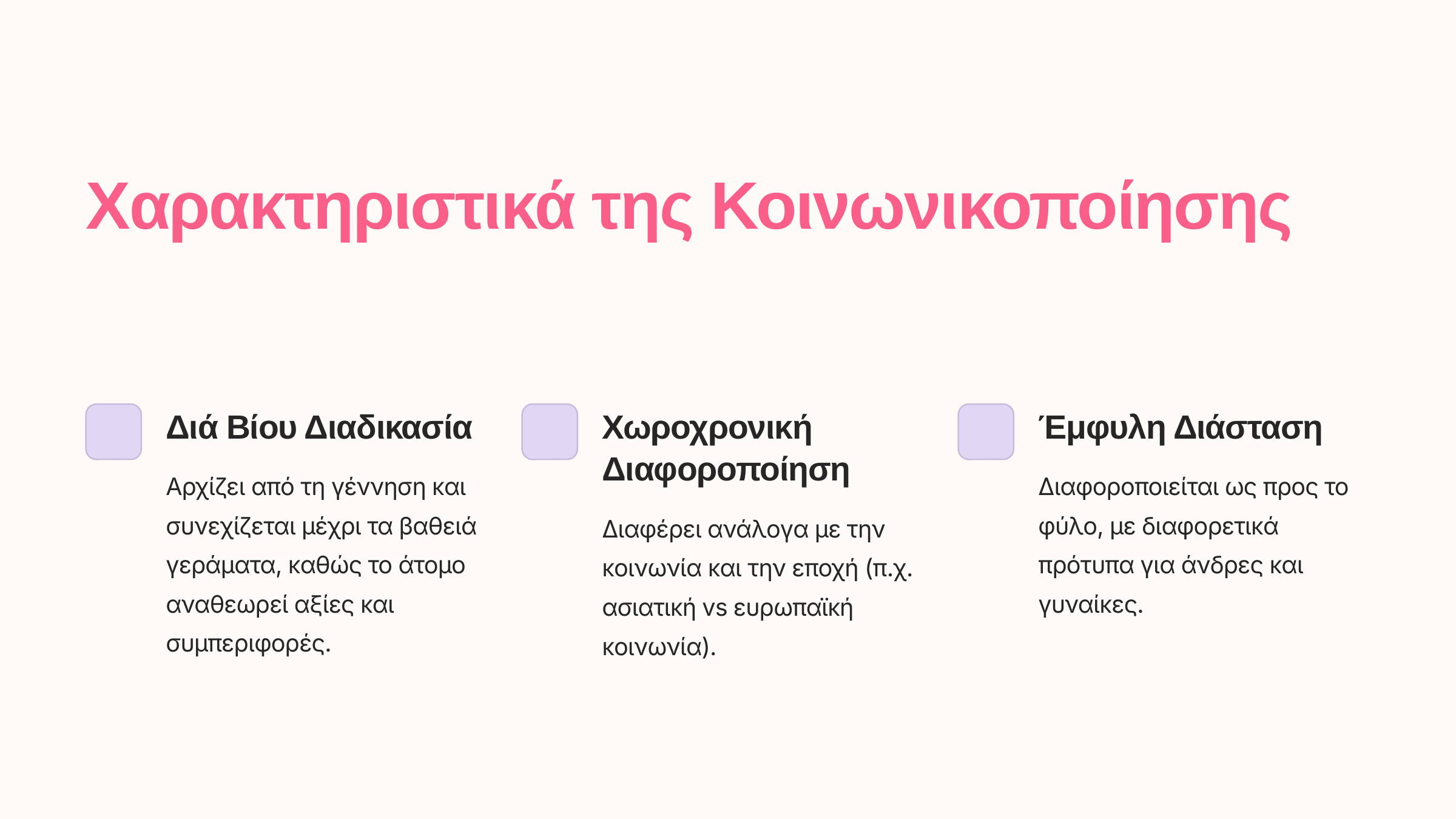

Χαρακτηριστικά της Κοινωνικοποίησης

Διά Βίου Διαδικασία

Χωροχρονική Διαφοροποίηση

Έμφυλη Διάσταση
Αρχίζει από τη γέννηση και συνεχίζεται μέχρι τα βαθειά γεράματα, καθώς το άτομο αναθεωρεί αξίες και συμπεριφορές.
Διαφοροποιείται ως προς το φύλο, με διαφορετικά πρότυπα για άνδρες και γυναίκες.
Διαφέρει ανάλογα με την κοινωνία και την εποχή (π.χ. ασιατική vs ευρωπαϊκή κοινωνία).